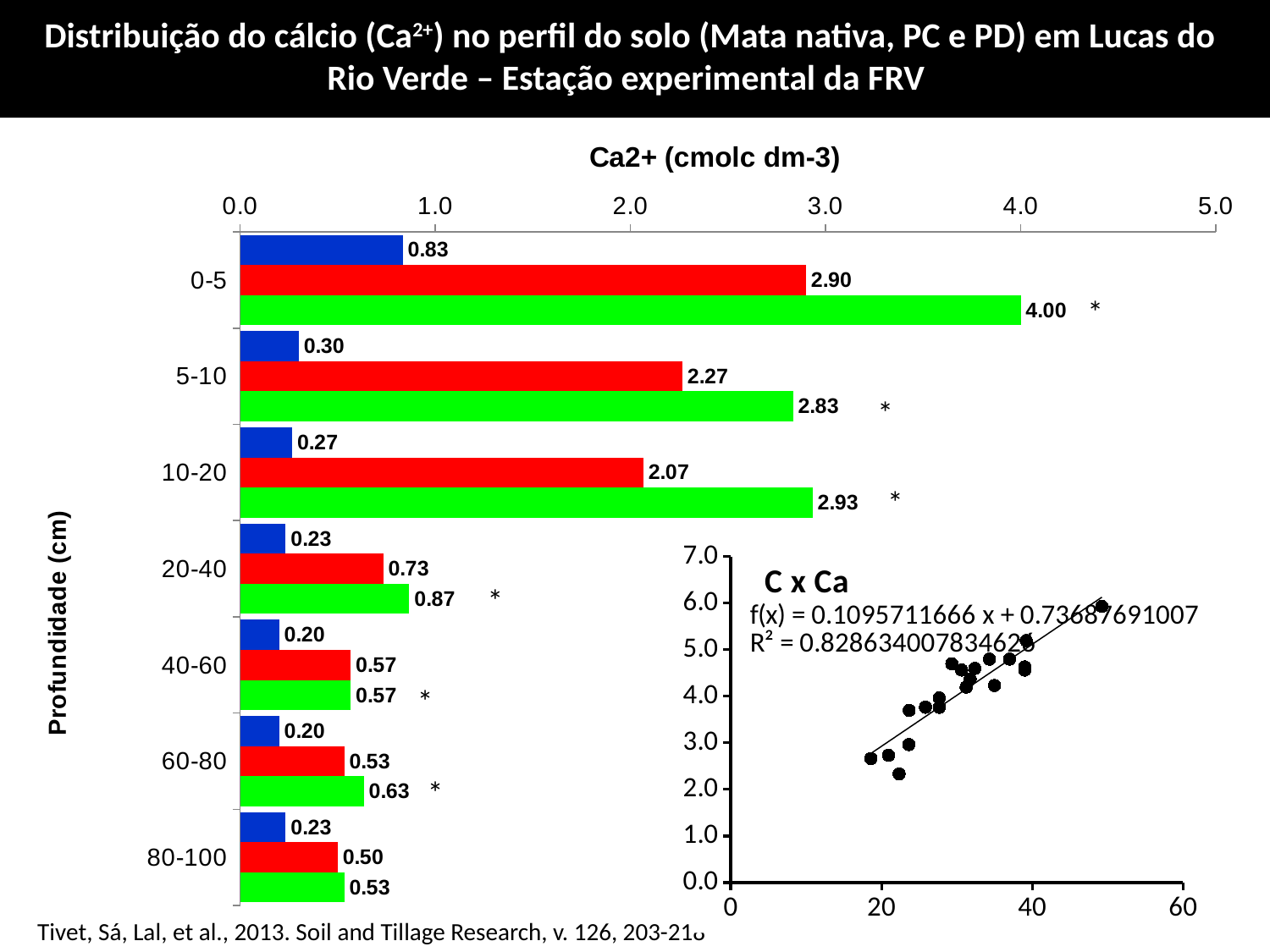

Distribuição do cálcio (Ca2+) no perfil do solo (Mata nativa, PC e PD) em Lucas do Rio Verde – Estação experimental da FRV

### Chart

| Category | Mata | PC | PD |
|---|---|---|---|
| 0-5 | 0.8333333333333337 | 2.9 | 4.0 |
| 5-10 | 0.3000000000000003 | 2.266666666666667 | 2.8333333333333335 |
| 10-20 | 0.2666666666666671 | 2.0666666666666664 | 2.9333333333333336 |
| 20-40 | 0.23333333333333353 | 0.7333333333333336 | 0.8666666666666667 |
| 40-60 | 0.20000000000000004 | 0.5666666666666665 | 0.5666666666666665 |
| 60-80 | 0.20000000000000004 | 0.5333333333333333 | 0.6333333333333336 |
| 80-100 | 0.23333333333333353 | 0.5 | 0.5333333333333333 |
*
*
*

### Chart:

| Category |  |
|---|---|
*
*
*
Tivet, Sá, Lal, et al., 2013. Soil and Tillage Research, v. 126, 203-218